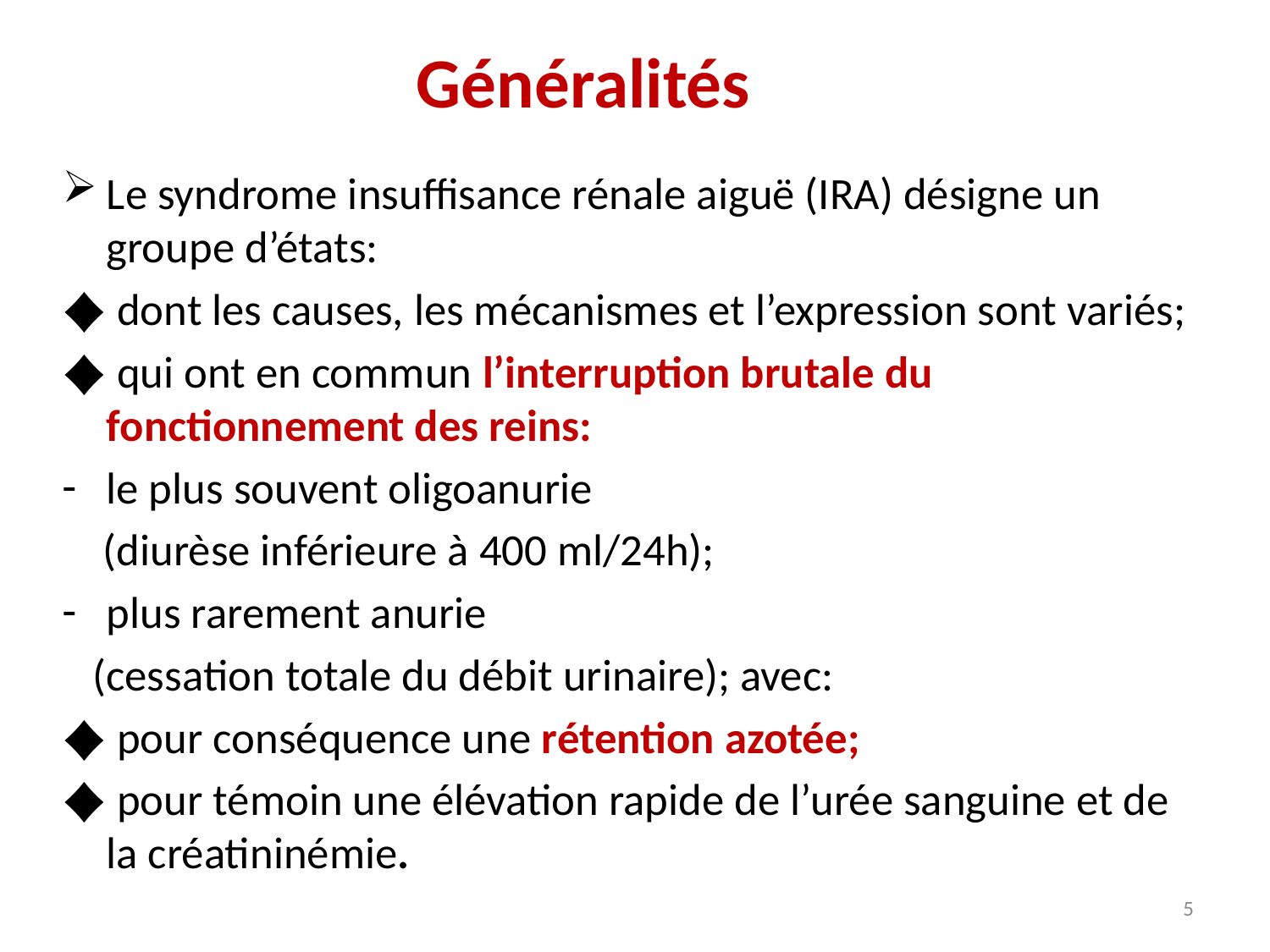

# Généralités
Le syndrome insuffisance rénale aiguë (IRA) désigne un groupe d’états:
♦ dont les causes, les mécanismes et l’expression sont variés;
♦ qui ont en commun l’interruption brutale du fonctionnement des reins:
le plus souvent oligoanurie
    (diurèse inférieure à 400 ml/24h);
plus rarement anurie
   (cessation totale du débit urinaire); avec:
♦ pour conséquence une rétention azotée;
♦ pour témoin une élévation rapide de l’urée sanguine et de la créatininémie.
5